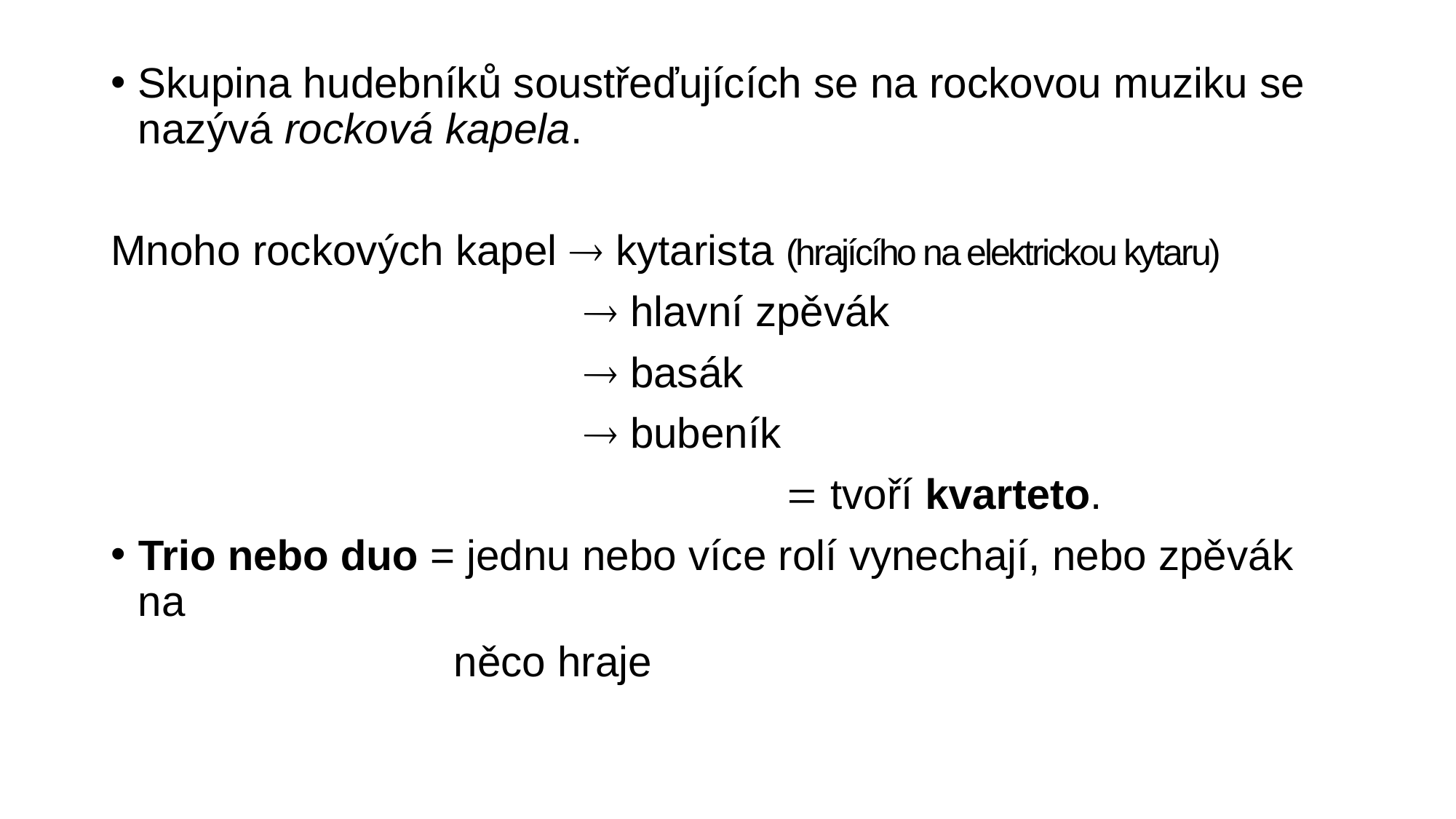

Skupina hudebníků soustřeďujících se na rockovou muziku se nazývá rocková kapela.

Mnoho rockových kapel → kytarista (hrajícího na elektrickou kytaru)
                                        → hlavní zpěvák
                                        → basák
                                        → bubeník
                                                         = tvoří kvarteto.
Trio nebo duo = jednu nebo více rolí vynechají, nebo zpěvák na
                             něco hraje